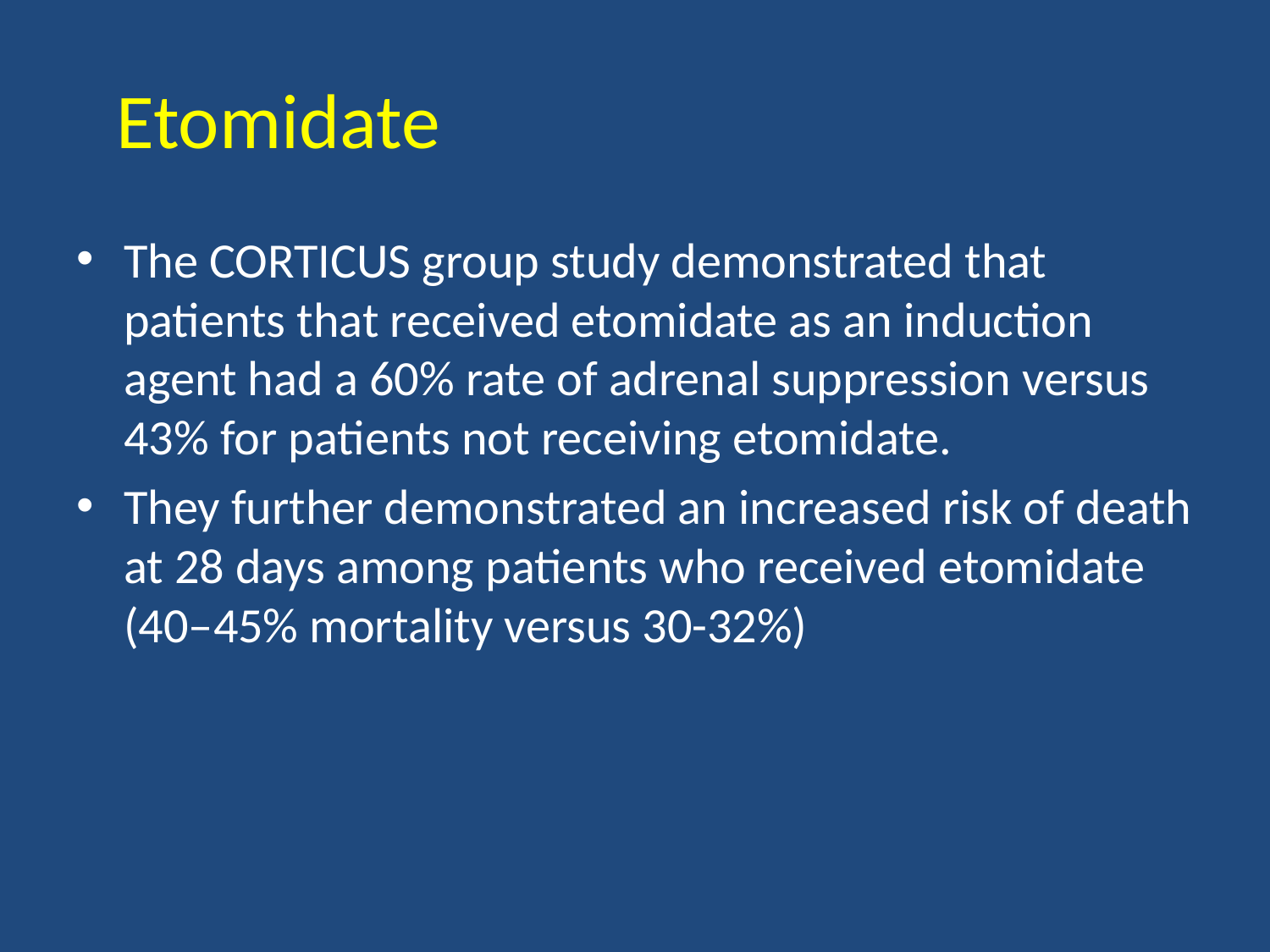

# Etomidate
The CORTICUS group study demonstrated that patients that received etomidate as an induction agent had a 60% rate of adrenal suppression versus 43% for patients not receiving etomidate.
They further demonstrated an increased risk of death at 28 days among patients who received etomidate (40–45% mortality versus 30-32%)